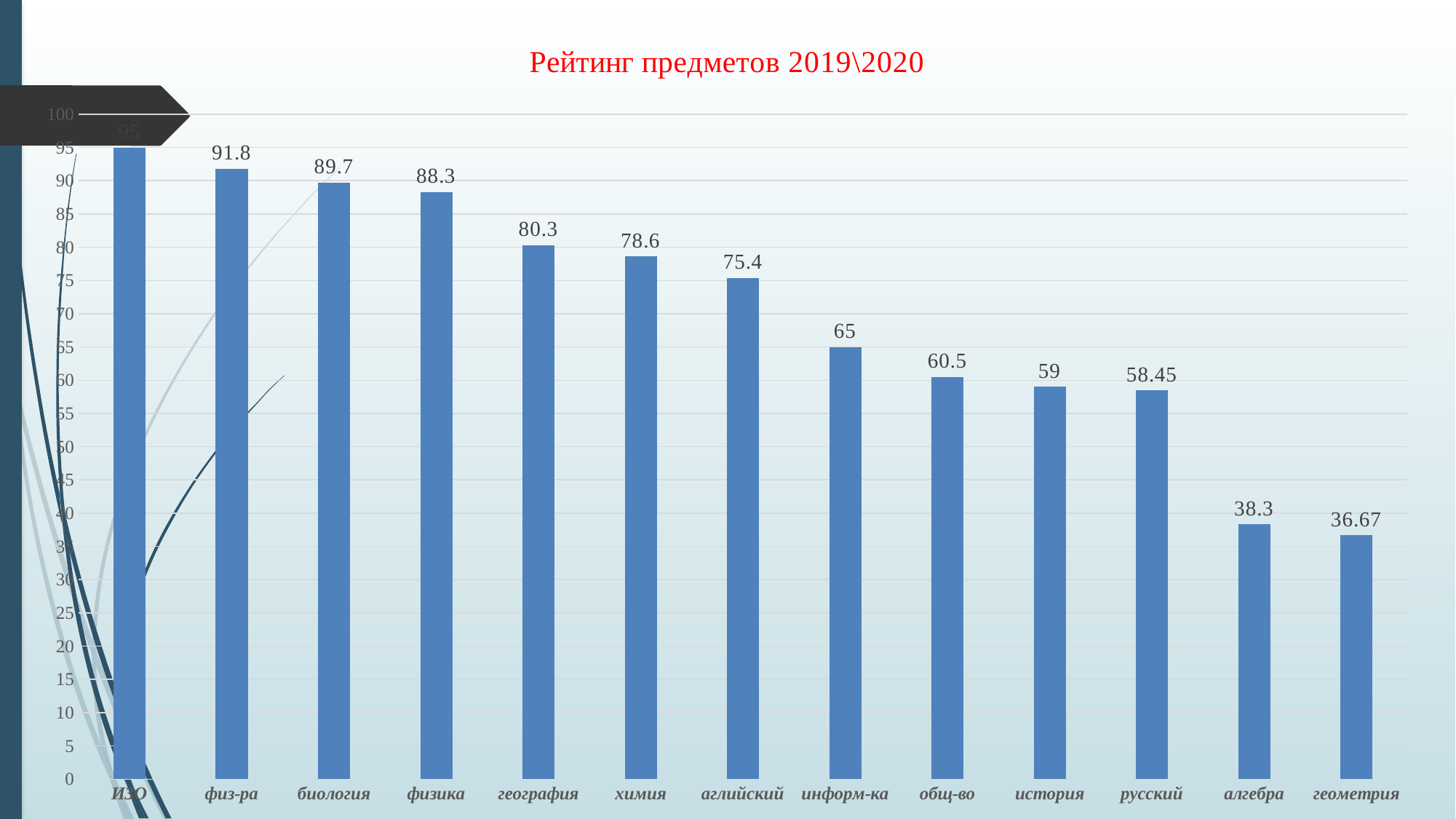

### Chart: Рейтинг предметов 2019\2020

| Category | 2019\2020 |
|---|---|
| ИЗО | 95.0 |
| физ-ра | 91.8 |
| биология | 89.7 |
| физика | 88.3 |
| география | 80.3 |
| химия | 78.6 |
| аглийский | 75.4 |
| информ-ка | 65.0 |
| общ-во | 60.5 |
| история | 59.0 |
| русский | 58.45 |
| алгебра | 38.3 |
| геометрия | 36.67 |